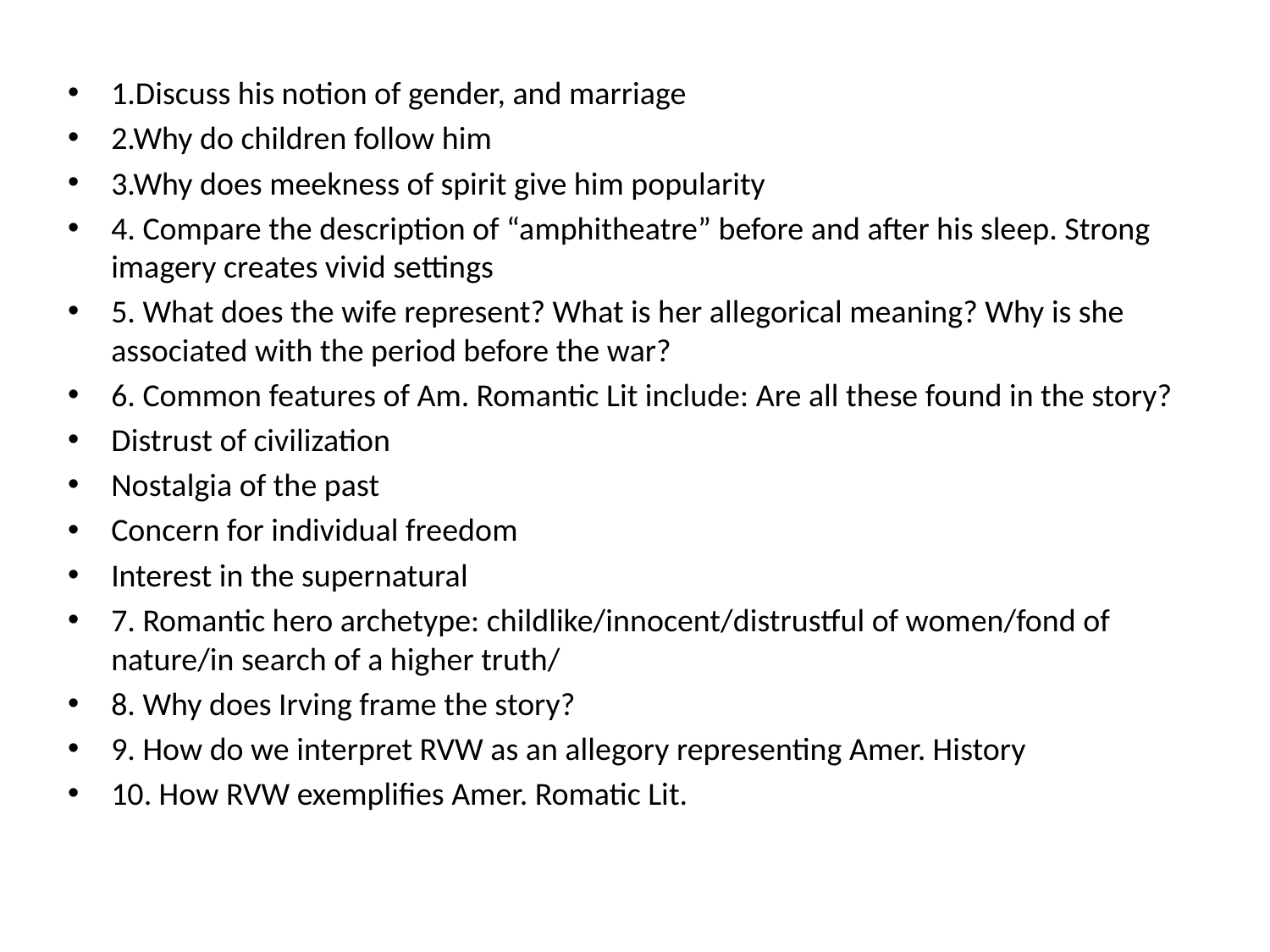

1.Discuss his notion of gender, and marriage
2.Why do children follow him
3.Why does meekness of spirit give him popularity
4. Compare the description of “amphitheatre” before and after his sleep. Strong imagery creates vivid settings
5. What does the wife represent? What is her allegorical meaning? Why is she associated with the period before the war?
6. Common features of Am. Romantic Lit include: Are all these found in the story?
Distrust of civilization
Nostalgia of the past
Concern for individual freedom
Interest in the supernatural
7. Romantic hero archetype: childlike/innocent/distrustful of women/fond of nature/in search of a higher truth/
8. Why does Irving frame the story?
9. How do we interpret RVW as an allegory representing Amer. History
10. How RVW exemplifies Amer. Romatic Lit.